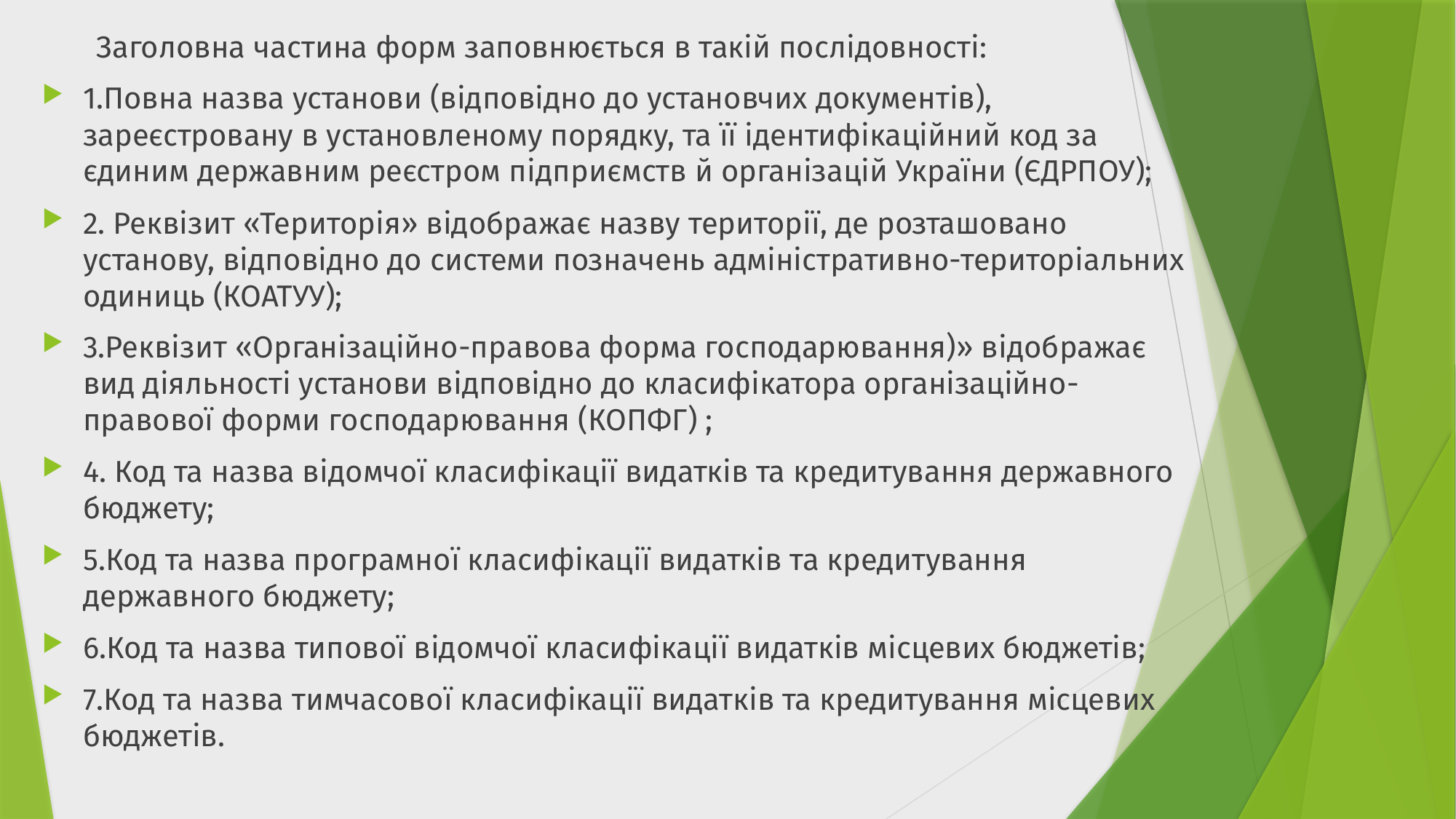

Заголовна частина форм заповнюється в такій послідовності:
1.Повна назва установи (відповідно до установчих документів), зареєстровану в установленому порядку, та її ідентифікаційний код за єдиним державним реєстром підприємств й організацій України (ЄДРПОУ);
2. Реквізит «Територія» відображає назву території, де розташовано установу, відповідно до системи позначень адміністративно-територіальних одиниць (КОАТУУ);
3.Реквізит «Організаційно-правова форма господарювання)» відображає вид діяльності установи відповідно до класифікатора організаційно-правової форми господарювання (КОПФГ) ;
4. Код та назва відомчої класифікації видатків та кредитування державного бюджету;
5.Код та назва програмної класифікації видатків та кредитування державного бюджету;
6.Код та назва типової відомчої класифікації видатків місцевих бюджетів;
7.Код та назва тимчасової класифікації видатків та кредитування місцевих бюджетів.